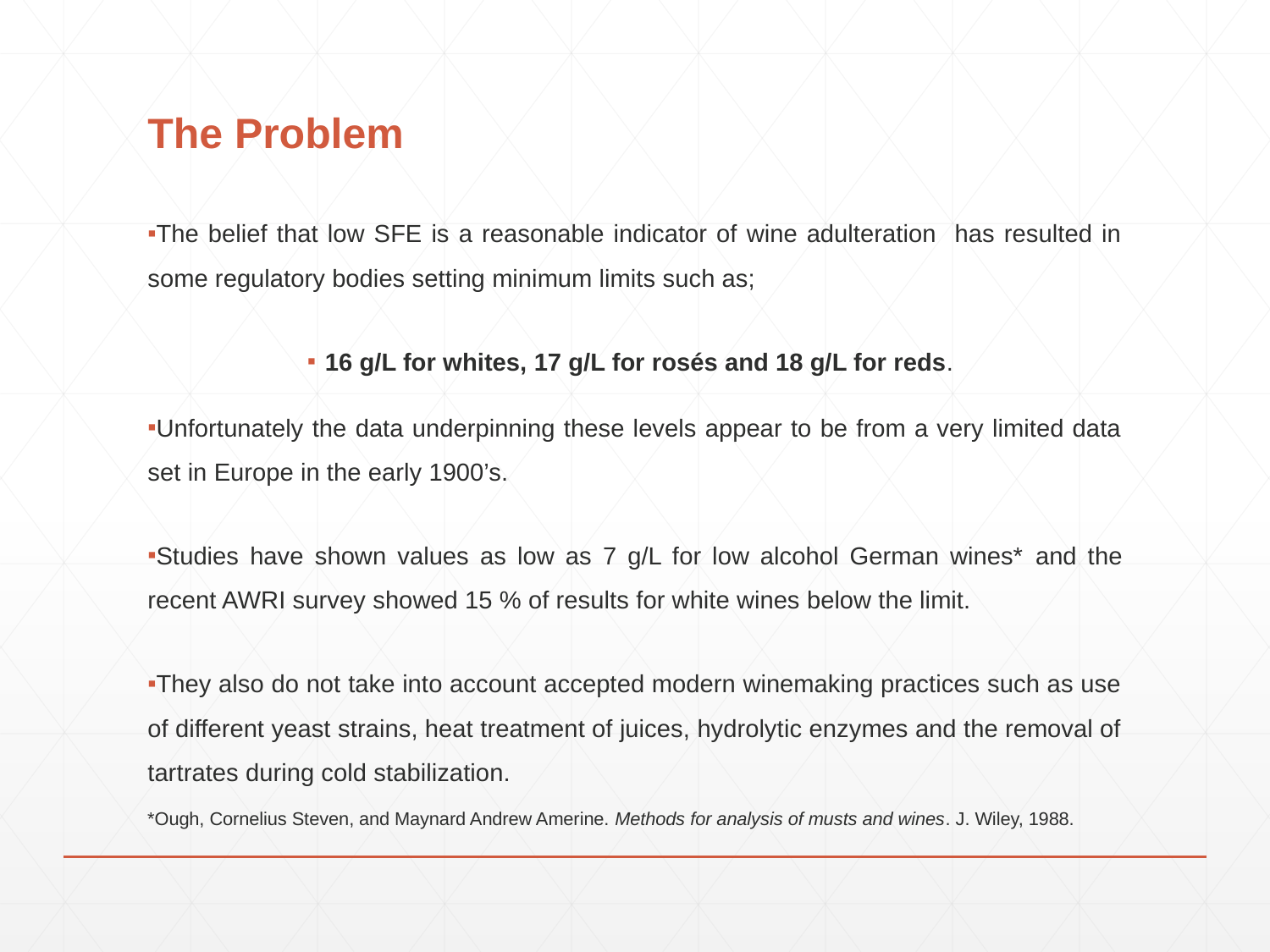

# The Problem
The belief that low SFE is a reasonable indicator of wine adulteration  has resulted in some regulatory bodies setting minimum limits such as;
16 g/L for whites, 17 g/L for rosés and 18 g/L for reds.
Unfortunately the data underpinning these levels appear to be from a very limited data set in Europe in the early 1900’s.
Studies have shown values as low as 7 g/L for low alcohol German wines* and the recent AWRI survey showed 15 % of results for white wines below the limit.
They also do not take into account accepted modern winemaking practices such as use of different yeast strains, heat treatment of juices, hydrolytic enzymes and the removal of tartrates during cold stabilization.

*Ough, Cornelius Steven, and Maynard Andrew Amerine. Methods for analysis of musts and wines. J. Wiley, 1988.